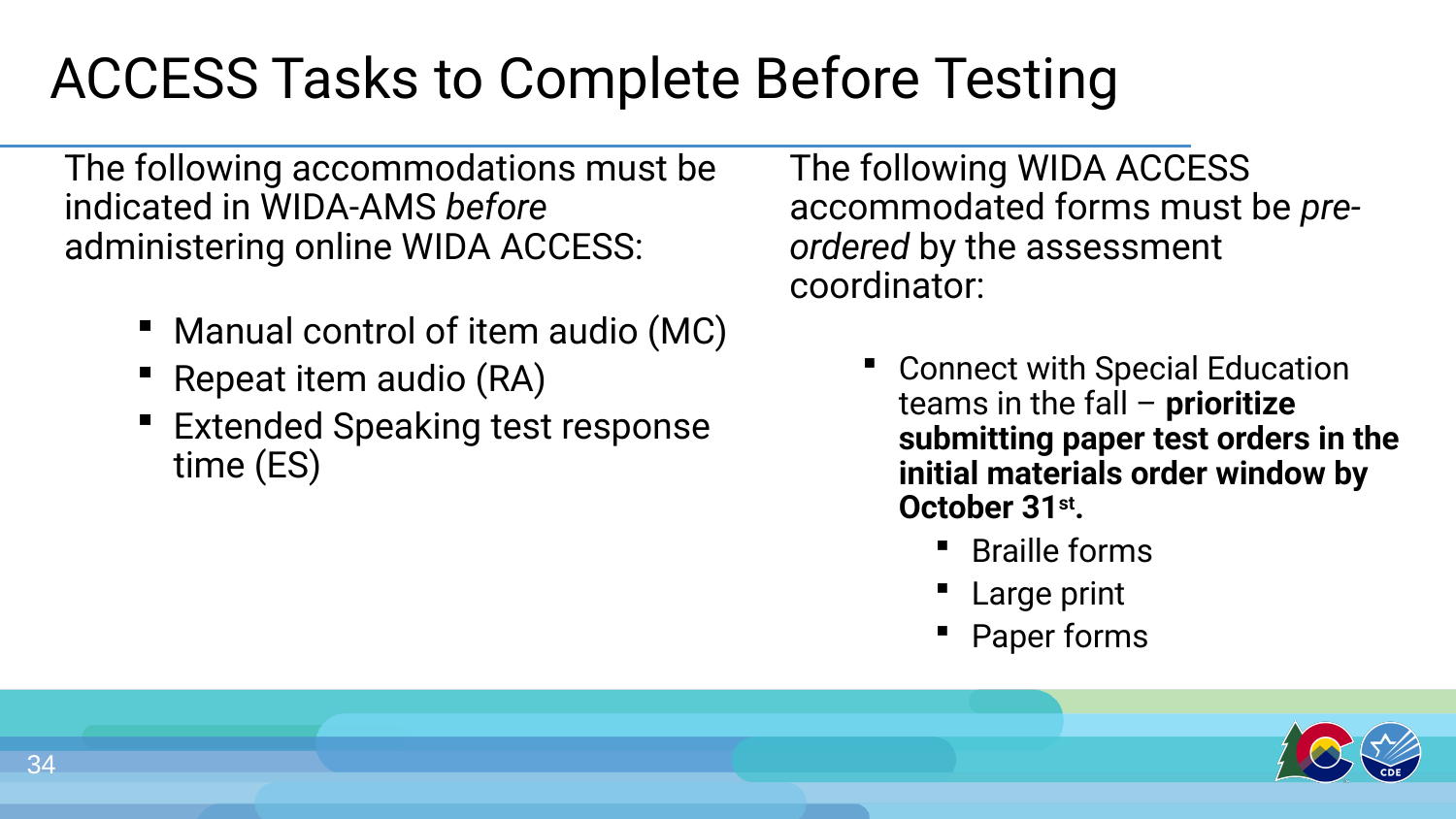

# ACCESS Tasks to Complete Before Testing
The following accommodations must be indicated in WIDA-AMS before administering online WIDA ACCESS:

Manual control of item audio (MC)
Repeat item audio (RA)
Extended Speaking test response time (ES)

The following WIDA ACCESS accommodated forms must be pre-ordered by the assessment coordinator:

Connect with Special Education teams in the fall – prioritize submitting paper test orders in the initial materials order window by October 31st.
Braille forms
Large print
Paper forms